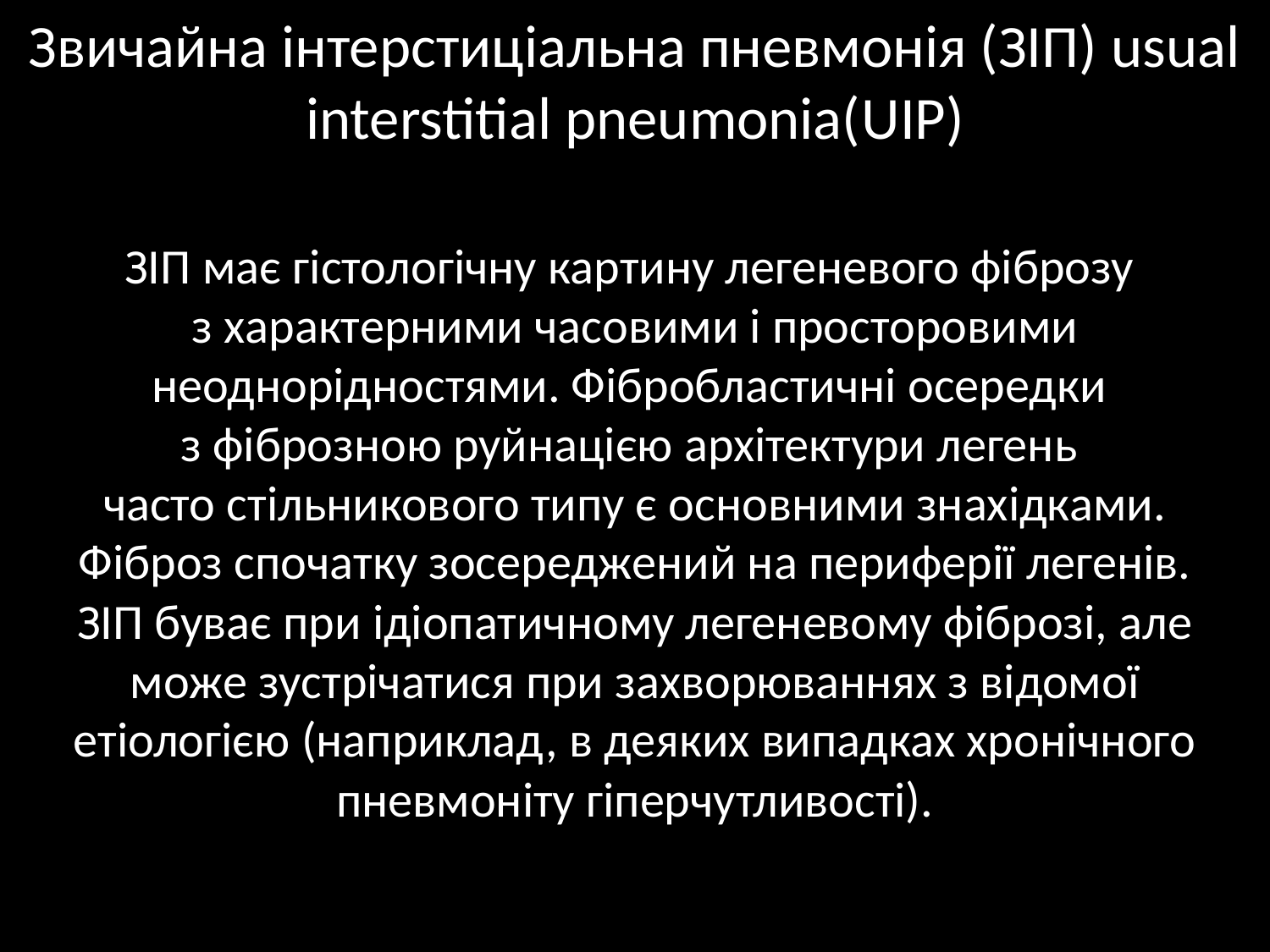

# Звичайна інтерстиціальна пневмонія (ЗІП) usual interstitial pneumonia(UIP)
ЗІП має гістологічну картину легеневого фіброзу
з характерними часовими і просторовими неоднорідностями. Фібробластичні осередки
з фіброзною руйнацією архітектури легень
часто стільникового типу є основними знахідками. Фіброз спочатку зосереджений на периферії легенів. ЗІП буває при ідіопатичному легеневому фіброзі, але може зустрічатися при захворюваннях з відомої етіологією (наприклад, в деяких випадках хронічного пневмоніту гіперчутливості).